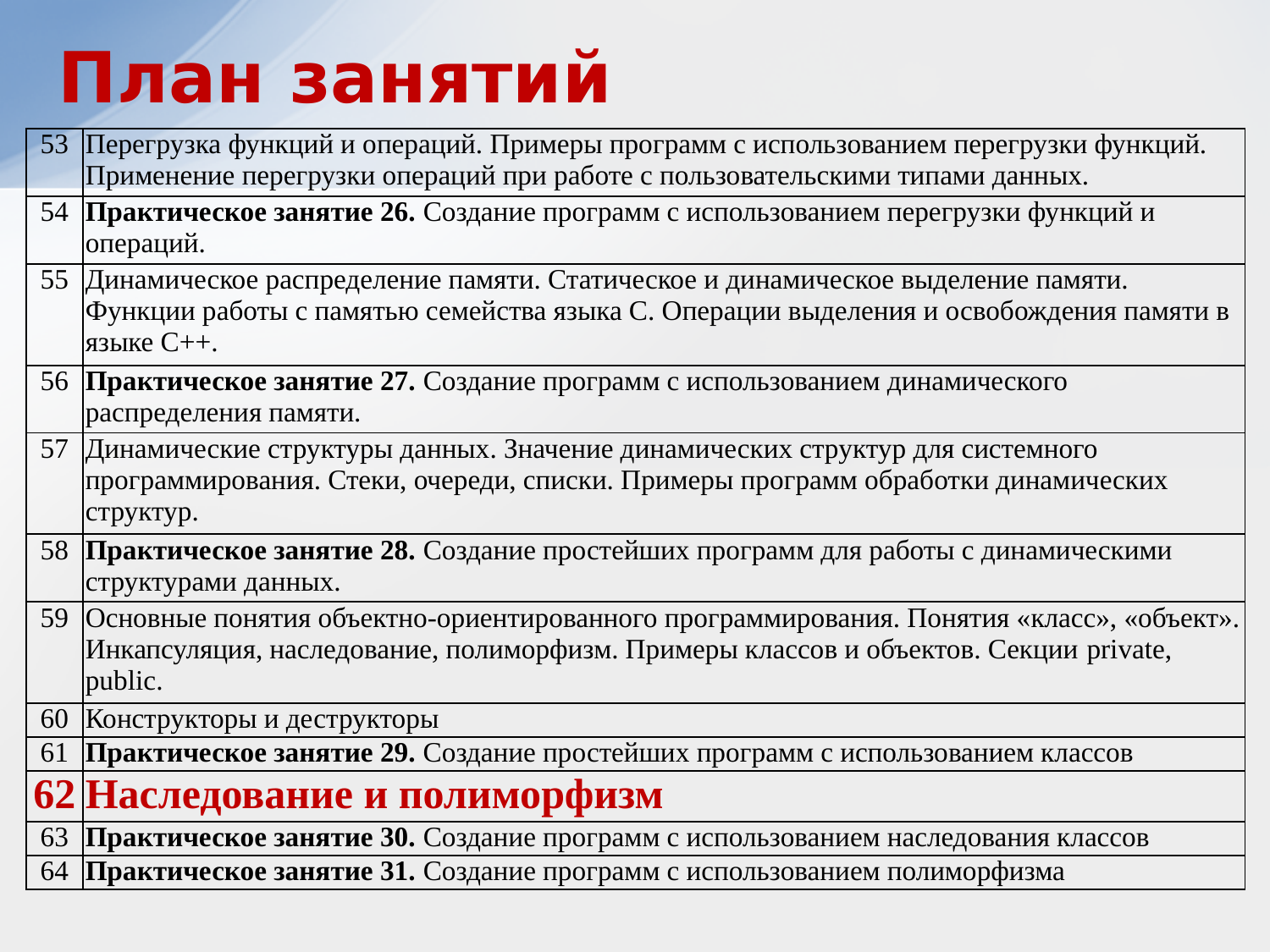

План занятий
| 53 | Перегрузка функций и операций. Примеры программ с использованием перегрузки функций. Применение перегрузки операций при работе с пользовательскими типами данных. |
| --- | --- |
| 54 | Практическое занятие 26. Создание программ с использованием перегрузки функций и операций. |
| 55 | Динамическое распределение памяти. Статическое и динамическое выделение памяти. Функции работы с памятью семейства языка C. Операции выделения и освобождения памяти в языке C++. |
| 56 | Практическое занятие 27. Создание программ с использованием динамического распределения памяти. |
| 57 | Динамические структуры данных. Значение динамических структур для системного программирования. Стеки, очереди, списки. Примеры программ обработки динамических структур. |
| 58 | Практическое занятие 28. Создание простейших программ для работы с динамическими структурами данных. |
| 59 | Основные понятия объектно-ориентированного программирования. Понятия «класс», «объект». Инкапсуляция, наследование, полиморфизм. Примеры классов и объектов. Секции private, public. |
| 60 | Конструкторы и деструкторы |
| 61 | Практическое занятие 29. Создание простейших программ с использованием классов |
| 62 | Наследование и полиморфизм |
| 63 | Практическое занятие 30. Создание программ с использованием наследования классов |
| 64 | Практическое занятие 31. Создание программ с использованием полиморфизма |